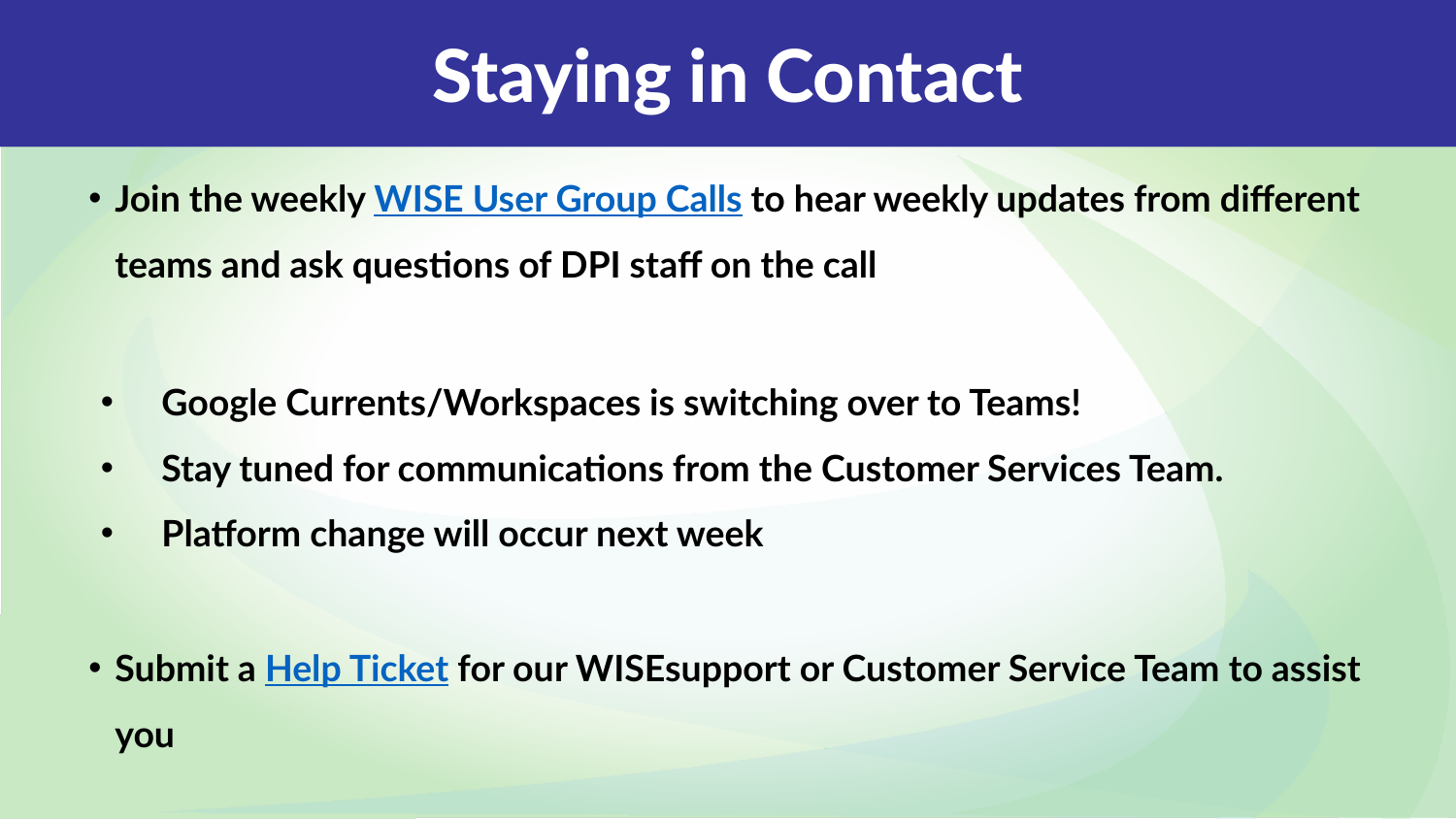

Staying in Contact
Join the weekly WISE User Group Calls to hear weekly updates from different teams and ask questions of DPI staff on the call

Google Currents/Workspaces is switching over to Teams!
Stay tuned for communications from the Customer Services Team.
Platform change will occur next week

Submit a Help Ticket for our WISEsupport or Customer Service Team to assist you